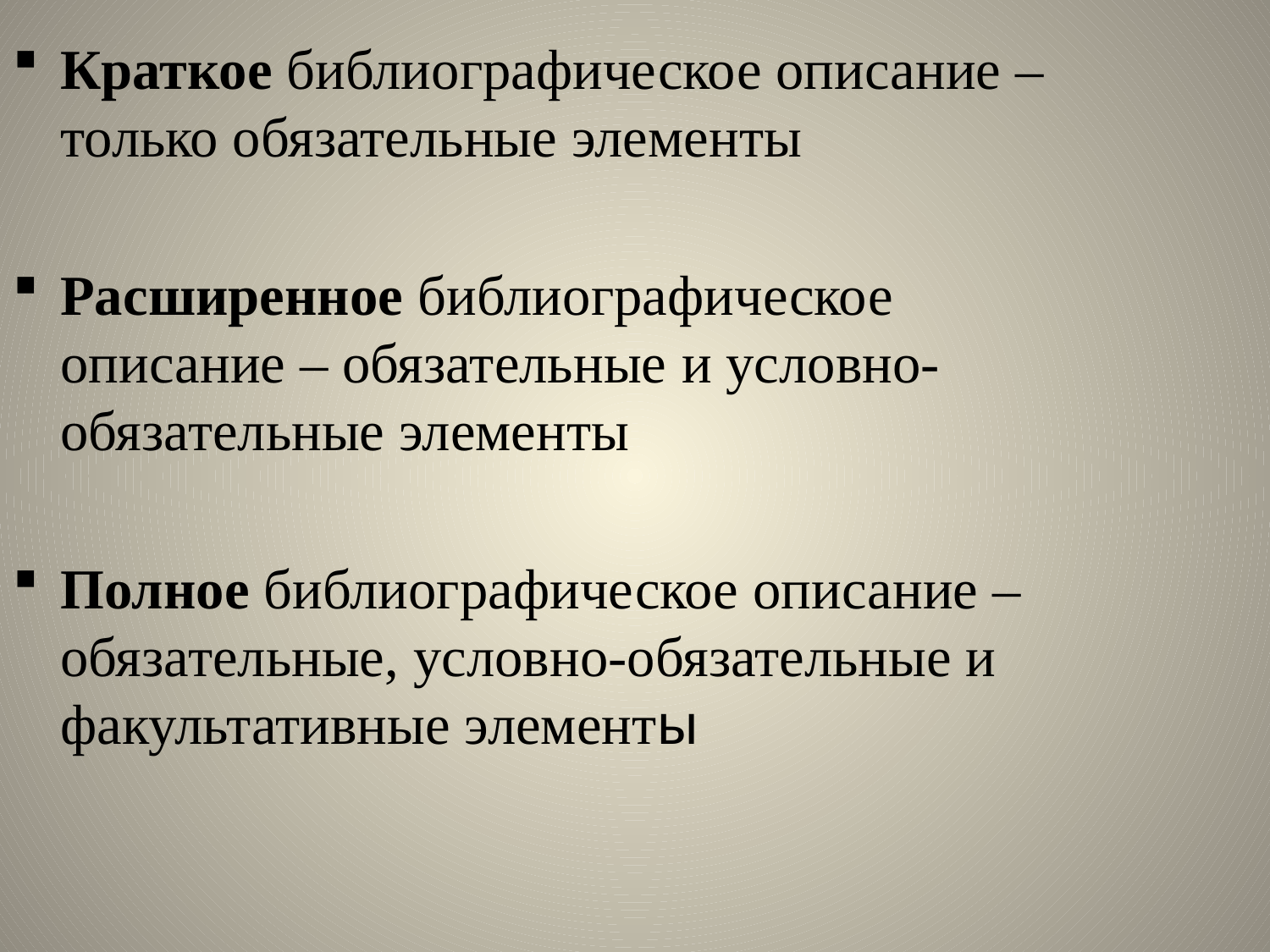

Краткое библиографическое описание – только обязательные элементы

Расширенное библиографическое описание – обязательные и условно-обязательные элементы

Полное библиографическое описание – обязательные, условно-обязательные и факультативные элементы